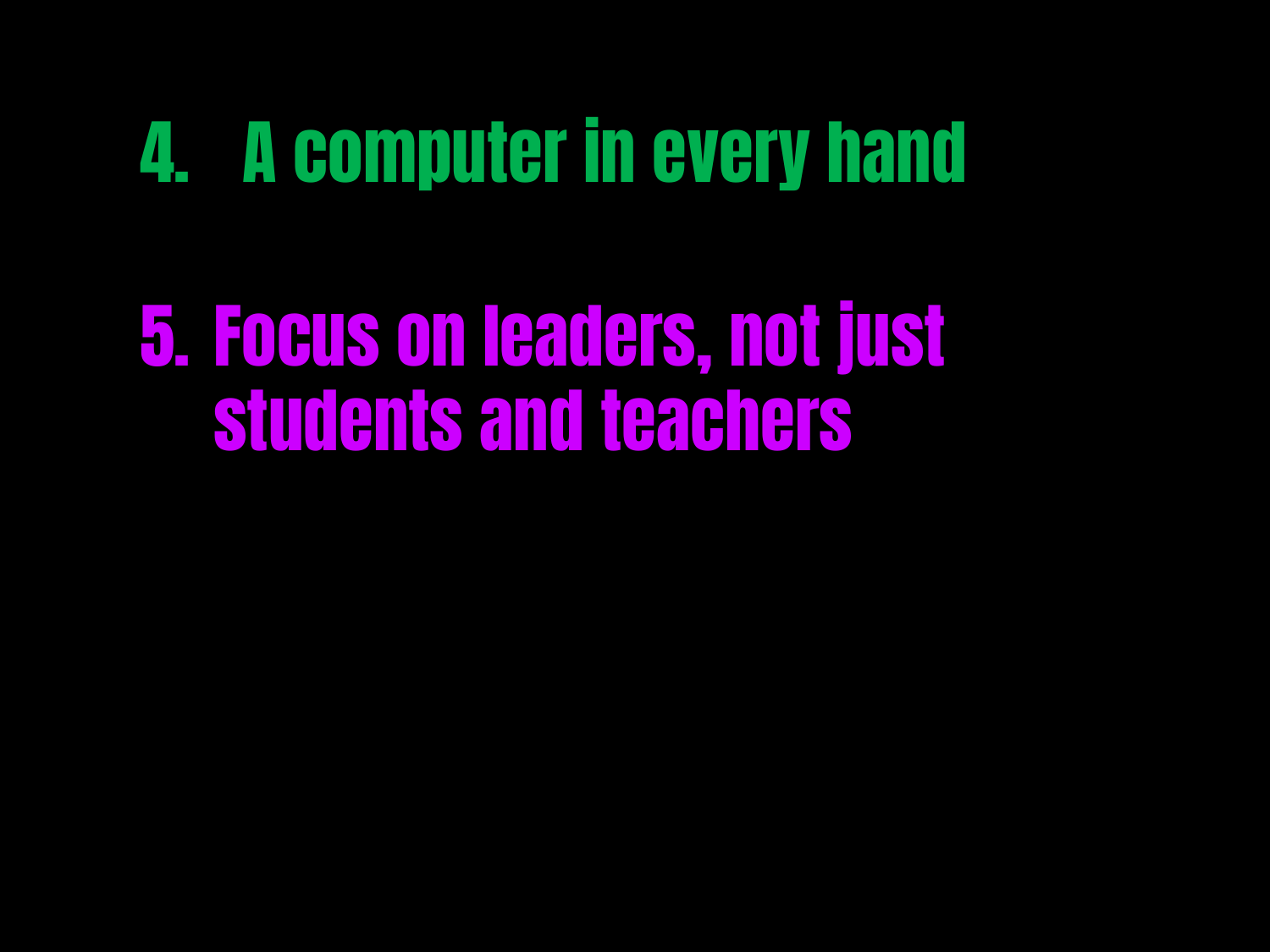

A computer in every hand
Focus on leaders, not just students and teachers